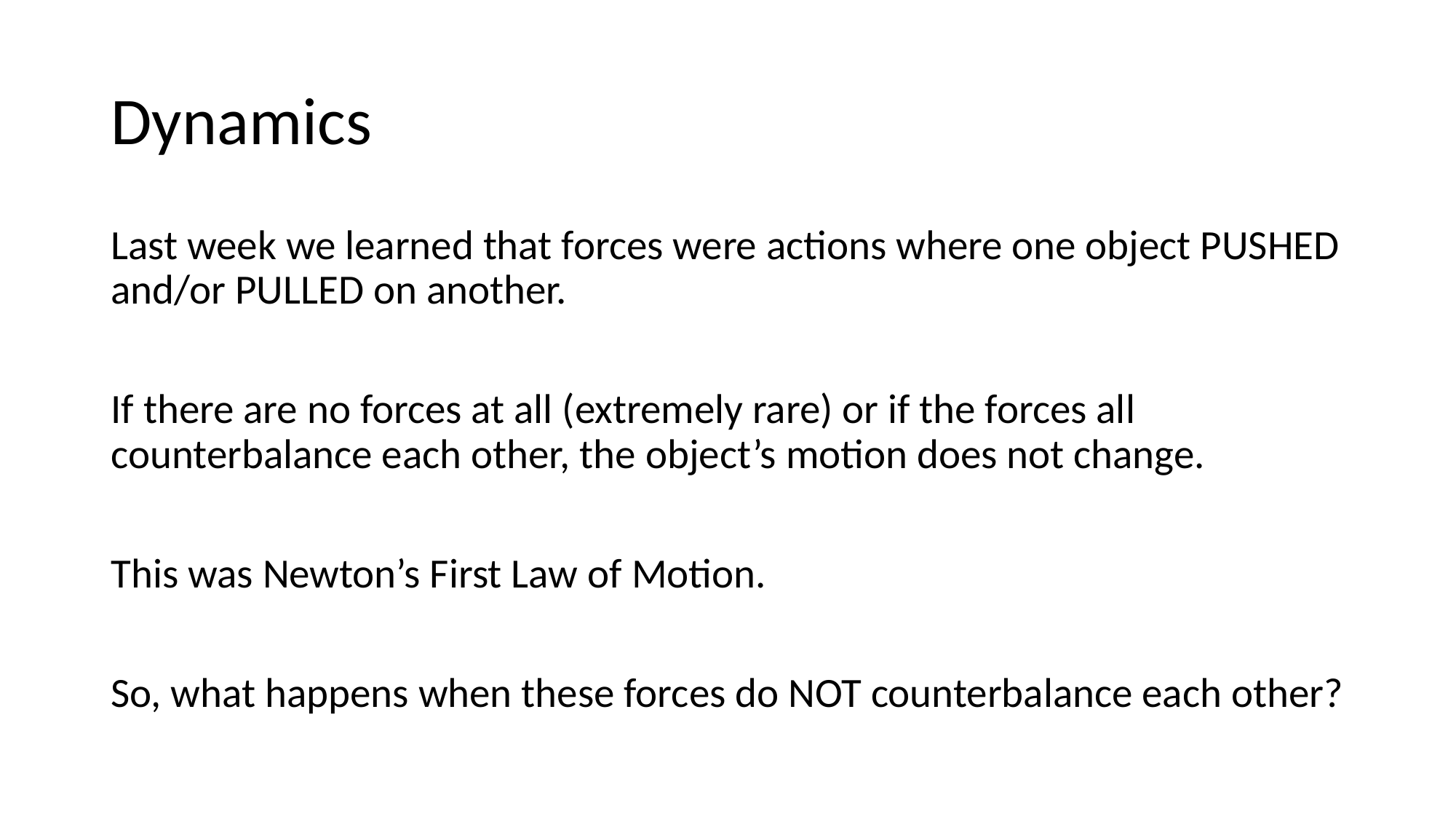

# Dynamics
Last week we learned that forces were actions where one object PUSHED and/or PULLED on another.

If there are no forces at all (extremely rare) or if the forces all counterbalance each other, the object’s motion does not change.

This was Newton’s First Law of Motion.

So, what happens when these forces do NOT counterbalance each other?